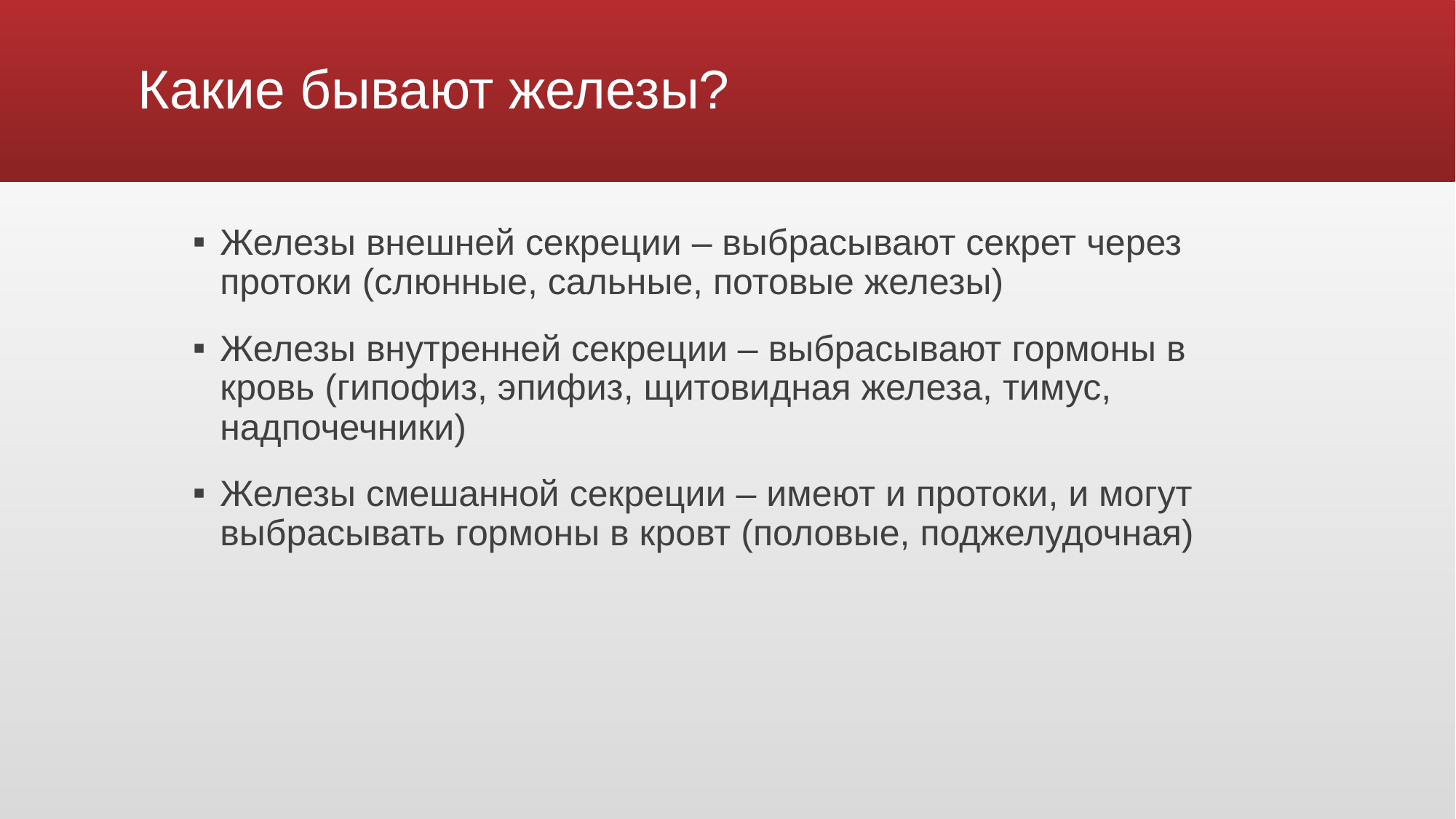

# Какие бывают железы?
Железы внешней секреции – выбрасывают секрет через протоки (слюнные, сальные, потовые железы)
Железы внутренней секреции – выбрасывают гормоны в кровь (гипофиз, эпифиз, щитовидная железа, тимус, надпочечники)
Железы смешанной секреции – имеют и протоки, и могут выбрасывать гормоны в кровт (половые, поджелудочная)